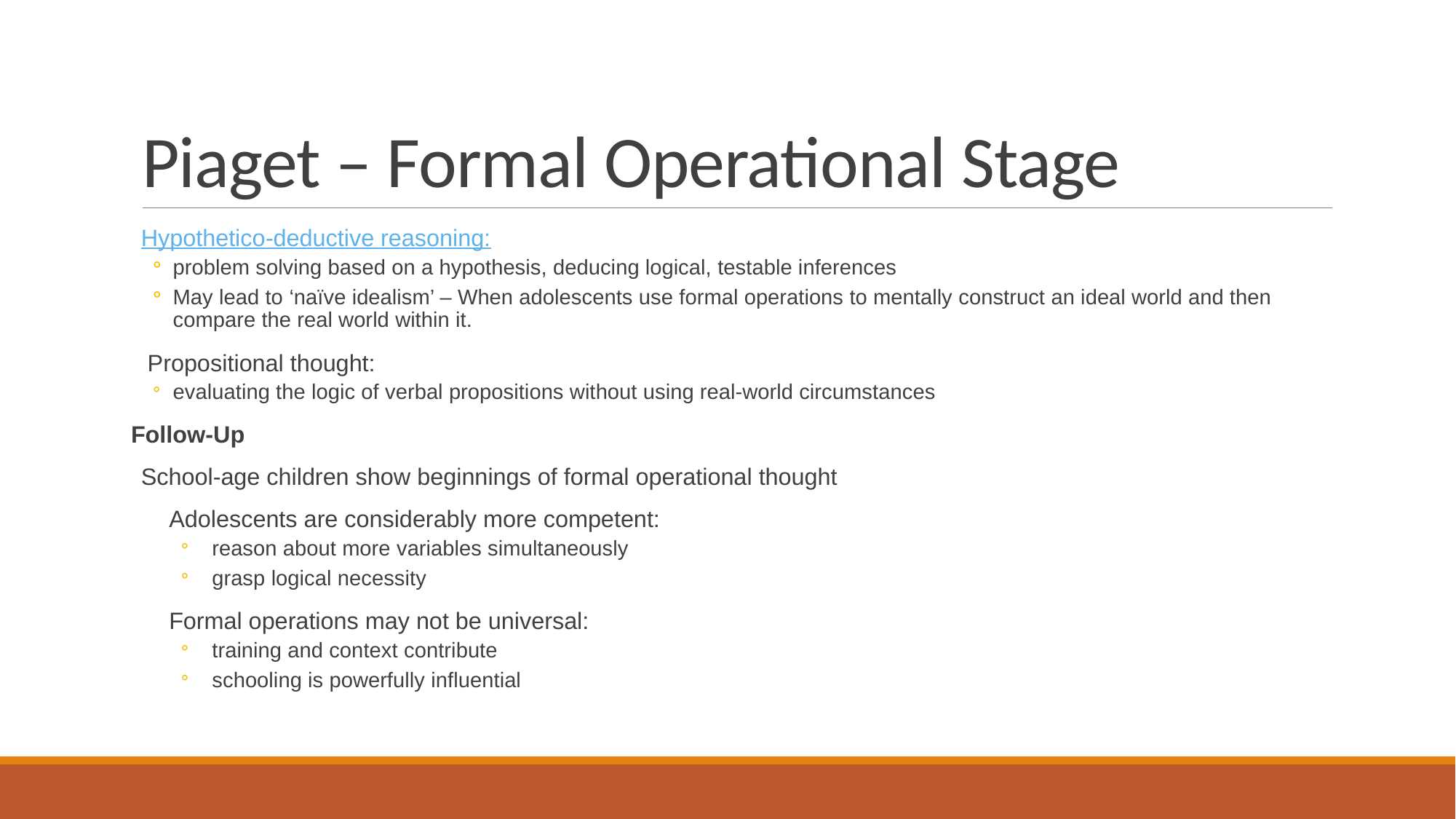

# Piaget – Formal Operational Stage
Hypothetico-deductive reasoning:
problem solving based on a hypothesis, deducing logical, testable inferences
May lead to ‘naïve idealism’ – When adolescents use formal operations to mentally construct an ideal world and then compare the real world within it.
 Propositional thought:
evaluating the logic of verbal propositions without using real-world circumstances
Follow-Up
School-age children show beginnings of formal operational thought
Adolescents are considerably more competent:
reason about more variables simultaneously
grasp logical necessity
Formal operations may not be universal:
training and context contribute
schooling is powerfully influential